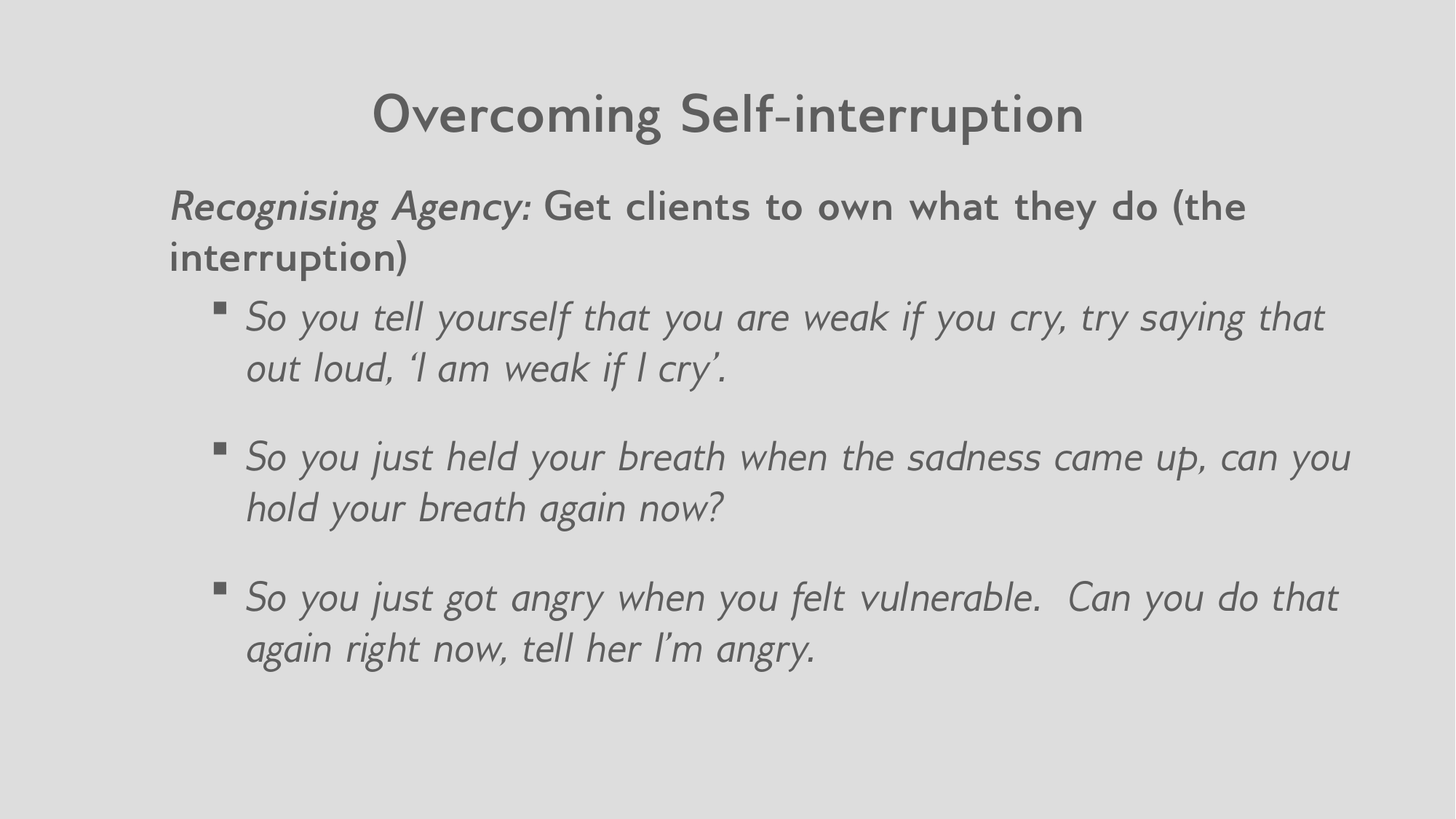

Overcoming Self-interruption
Recognising Agency: Get clients to own what they do (the interruption)
So you tell yourself that you are weak if you cry, try saying that out loud, ‘I am weak if I cry’.

So you just held your breath when the sadness came up, can you hold your breath again now?

So you just got angry when you felt vulnerable.  Can you do that again right now, tell her I’m angry.